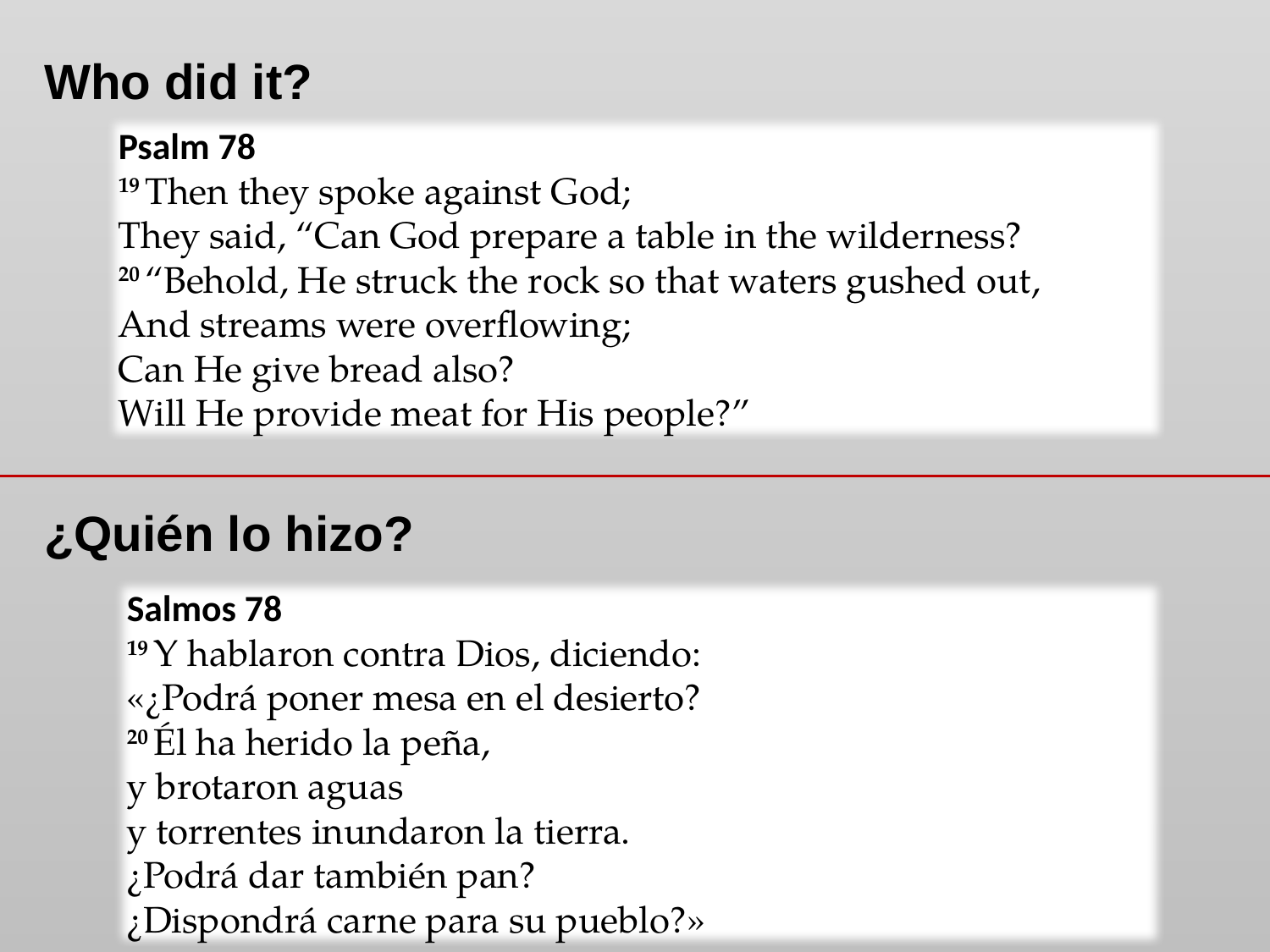

Who did it?
Psalm 78
19 Then they spoke against God;
They said, “Can God prepare a table in the wilderness?
20 “Behold, He struck the rock so that waters gushed out,
And streams were overflowing;
Can He give bread also?
Will He provide meat for His people?”
¿Quién lo hizo?
Salmos 78
19 Y hablaron contra Dios, diciendo:
«¿Podrá poner mesa en el desierto?
20 Él ha herido la peña,
y brotaron aguas
y torrentes inundaron la tierra.
¿Podrá dar también pan?
¿Dispondrá carne para su pueblo?»